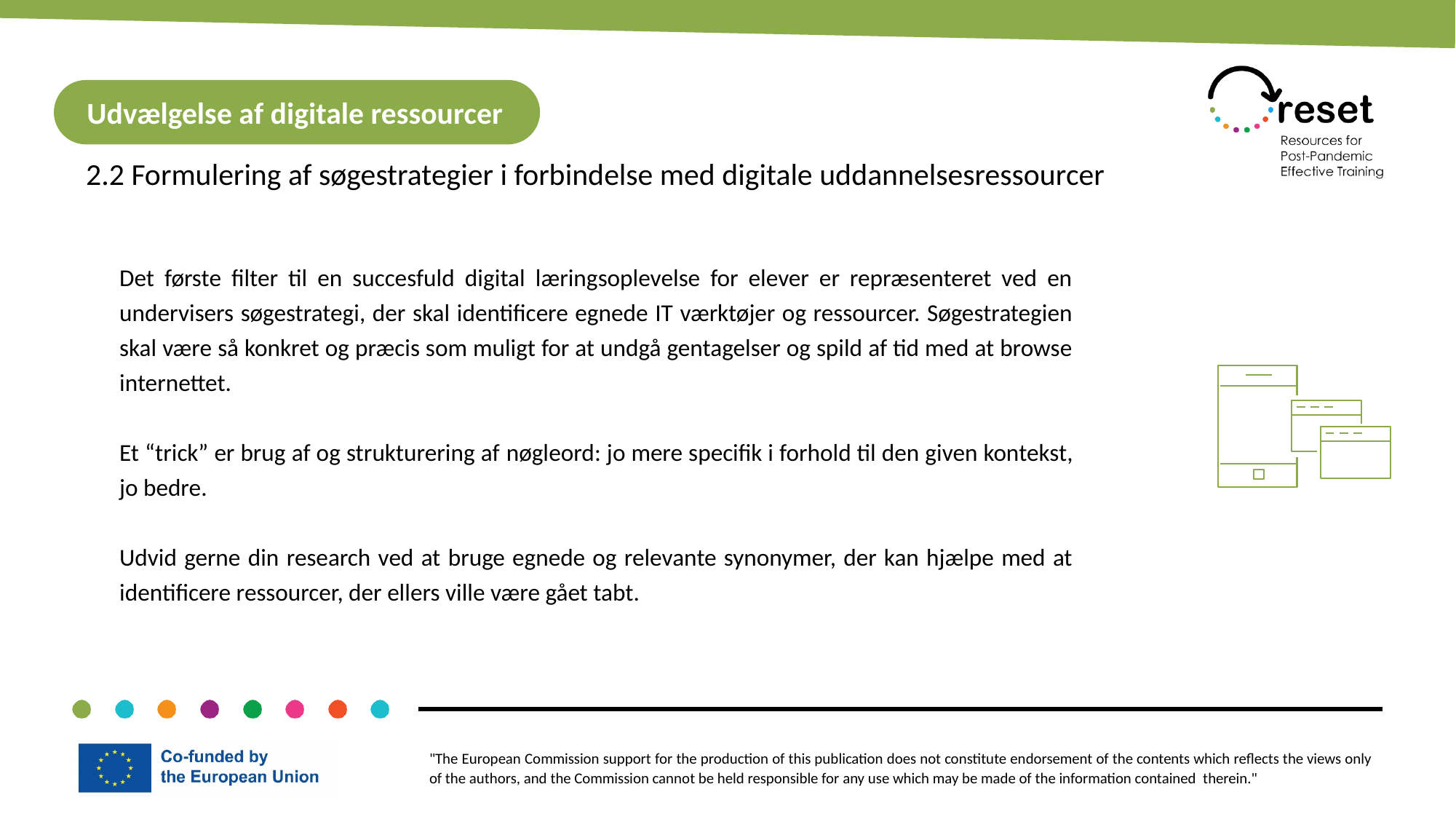

Udvælgelse af digitale ressourcer
2.2 Formulering af søgestrategier i forbindelse med digitale uddannelsesressourcer
Det første filter til en succesfuld digital læringsoplevelse for elever er repræsenteret ved en undervisers søgestrategi, der skal identificere egnede IT værktøjer og ressourcer. Søgestrategien skal være så konkret og præcis som muligt for at undgå gentagelser og spild af tid med at browse internettet.

Et “trick” er brug af og strukturering af nøgleord: jo mere specifik i forhold til den given kontekst, jo bedre.

Udvid gerne din research ved at bruge egnede og relevante synonymer, der kan hjælpe med at identificere ressourcer, der ellers ville være gået tabt.